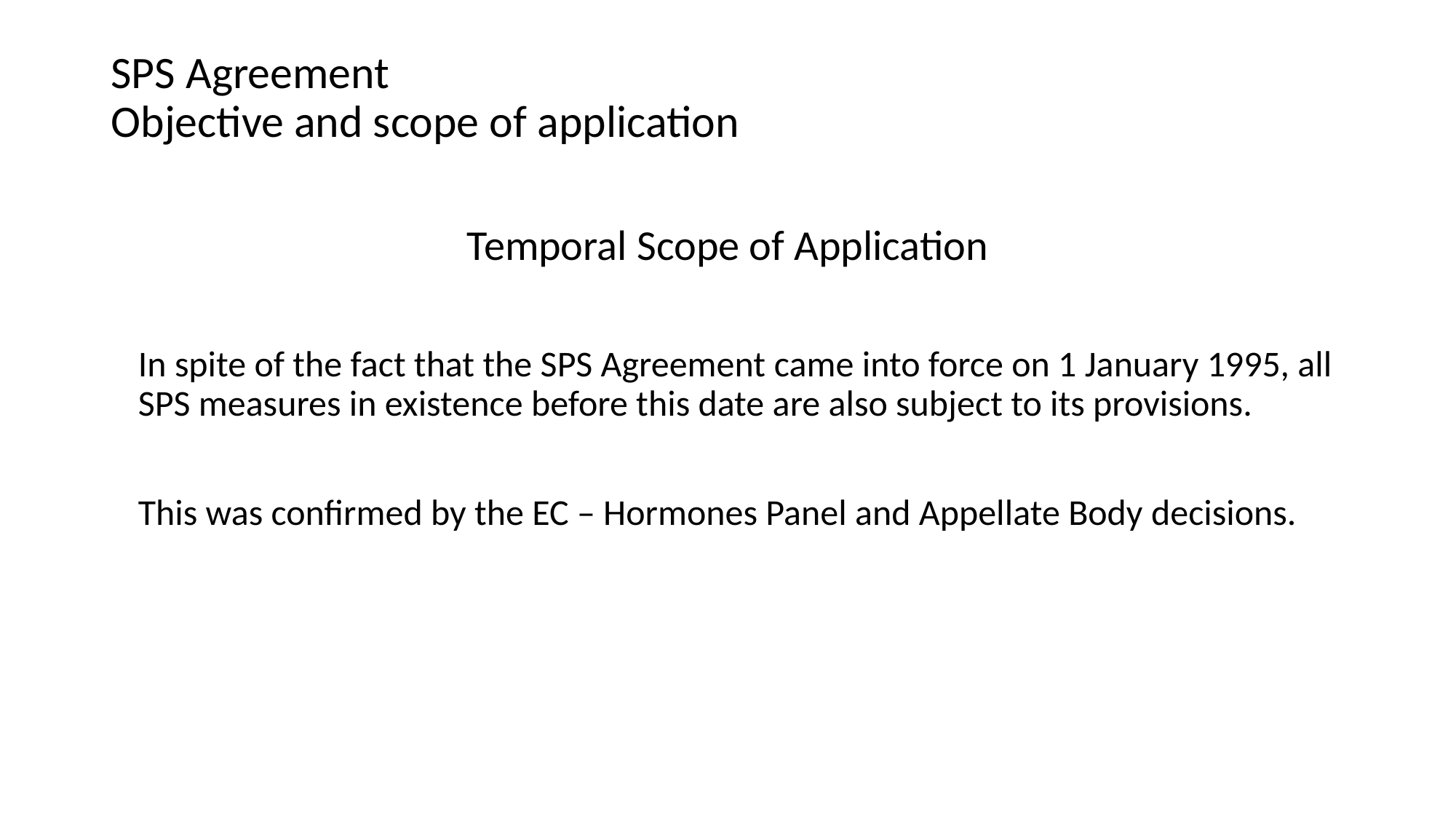

# SPS Agreement Objective and scope of application
1. Objective and scope of application
Temporal Scope of Application

	In spite of the fact that the SPS Agreement came into force on 1 January 1995, all SPS measures in existence before this date are also subject to its provisions.

	This was confirmed by the EC – Hormones Panel and Appellate Body decisions.